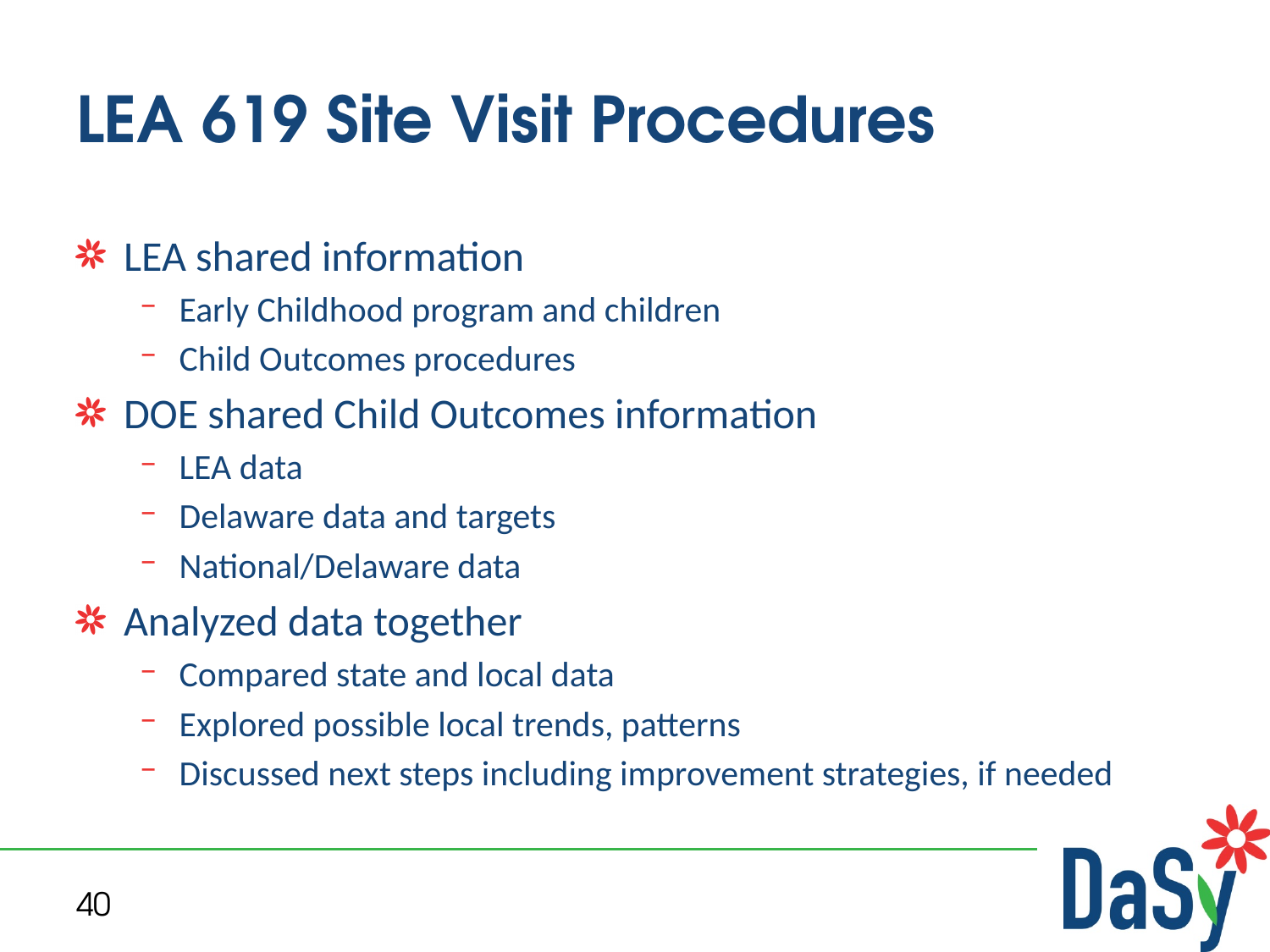

# LEA 619 Site Visit Procedures
LEA shared information
Early Childhood program and children
Child Outcomes procedures
DOE shared Child Outcomes information
LEA data
Delaware data and targets
National/Delaware data
Analyzed data together
Compared state and local data
Explored possible local trends, patterns
Discussed next steps including improvement strategies, if needed